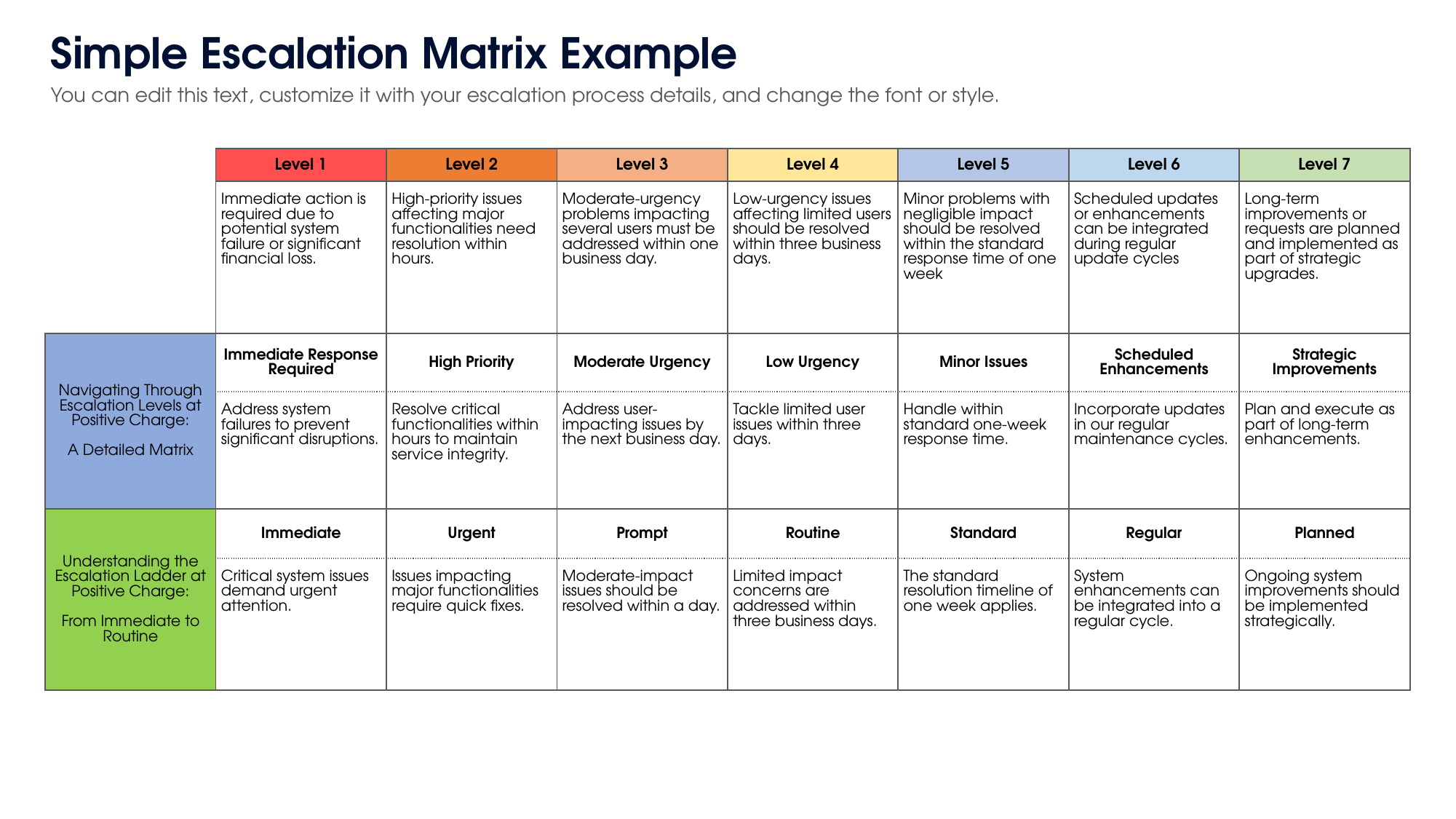

Simple Escalation Matrix Example
You can edit this text, customize it with your escalation process details, and change the font or style.
|  | Level 1 | Level 2 | Level 3 | Level 4 | Level 5 | Level 6 | Level 7 |
| --- | --- | --- | --- | --- | --- | --- | --- |
|  | Immediate action is required due to potential system failure or significant financial loss. | High-priority issues affecting major functionalities need resolution within hours. | Moderate-urgency problems impacting several users must be addressed within one business day. | Low-urgency issues affecting limited users should be resolved within three business days. | Minor problems with negligible impact should be resolved within the standard response time of one week | Scheduled updates or enhancements can be integrated during regular update cycles | Long-term improvements or requests are planned and implemented as part of strategic upgrades. |
| Navigating Through Escalation Levels at Positive Charge:   A Detailed Matrix | Immediate Response Required | High Priority | Moderate Urgency | Low Urgency | Minor Issues | Scheduled Enhancements | Strategic Improvements |
|  | Address system failures to prevent significant disruptions. | Resolve critical functionalities within hours to maintain service integrity. | Address user-impacting issues by the next business day. | Tackle limited user issues within three days. | Handle within standard one-week response time. | Incorporate updates in our regular maintenance cycles. | Plan and execute as part of long-term enhancements. |
| Understanding the Escalation Ladder at Positive Charge:   From Immediate to Routine | Immediate | Urgent | Prompt | Routine | Standard | Regular | Planned |
|  | Critical system issues demand urgent attention. | Issues impacting major functionalities require quick fixes. | Moderate-impact issues should be resolved within a day. | Limited impact concerns are addressed within three business days. | The standard resolution timeline of one week applies. | System enhancements can be integrated into a regular cycle. | Ongoing system improvements should be implemented strategically. |